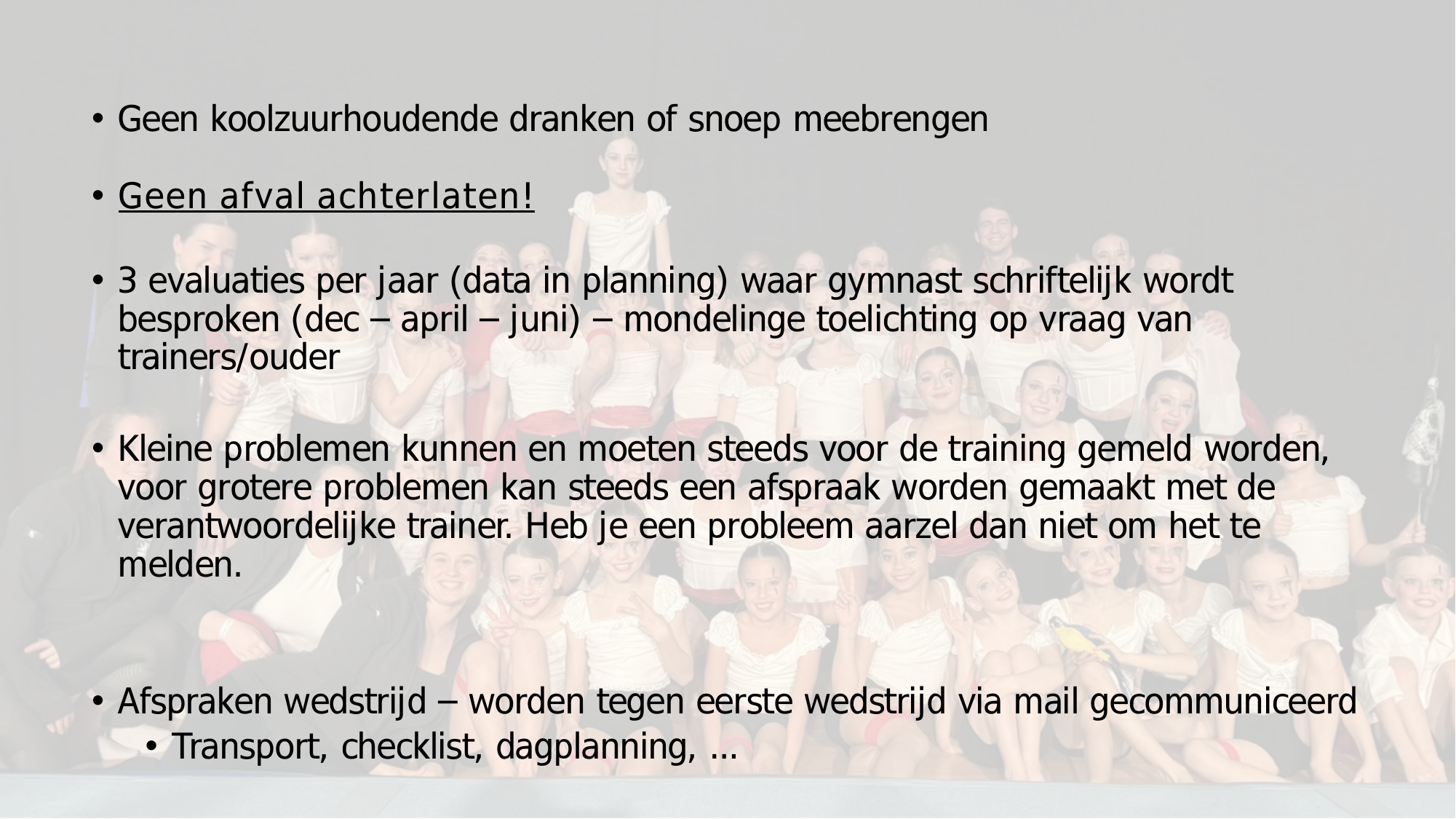

Geen koolzuurhoudende dranken of snoep meebrengen

Geen afval achterlaten!
3 evaluaties per jaar (data in planning) waar gymnast schriftelijk wordt besproken (dec – april – juni) – mondelinge toelichting op vraag van trainers/ouder

Kleine problemen kunnen en moeten steeds voor de training gemeld worden, voor grotere problemen kan steeds een afspraak worden gemaakt met de verantwoordelijke trainer. Heb je een probleem aarzel dan niet om het te melden.

Afspraken wedstrijd – worden tegen eerste wedstrijd via mail gecommuniceerd
Transport, checklist, dagplanning, …